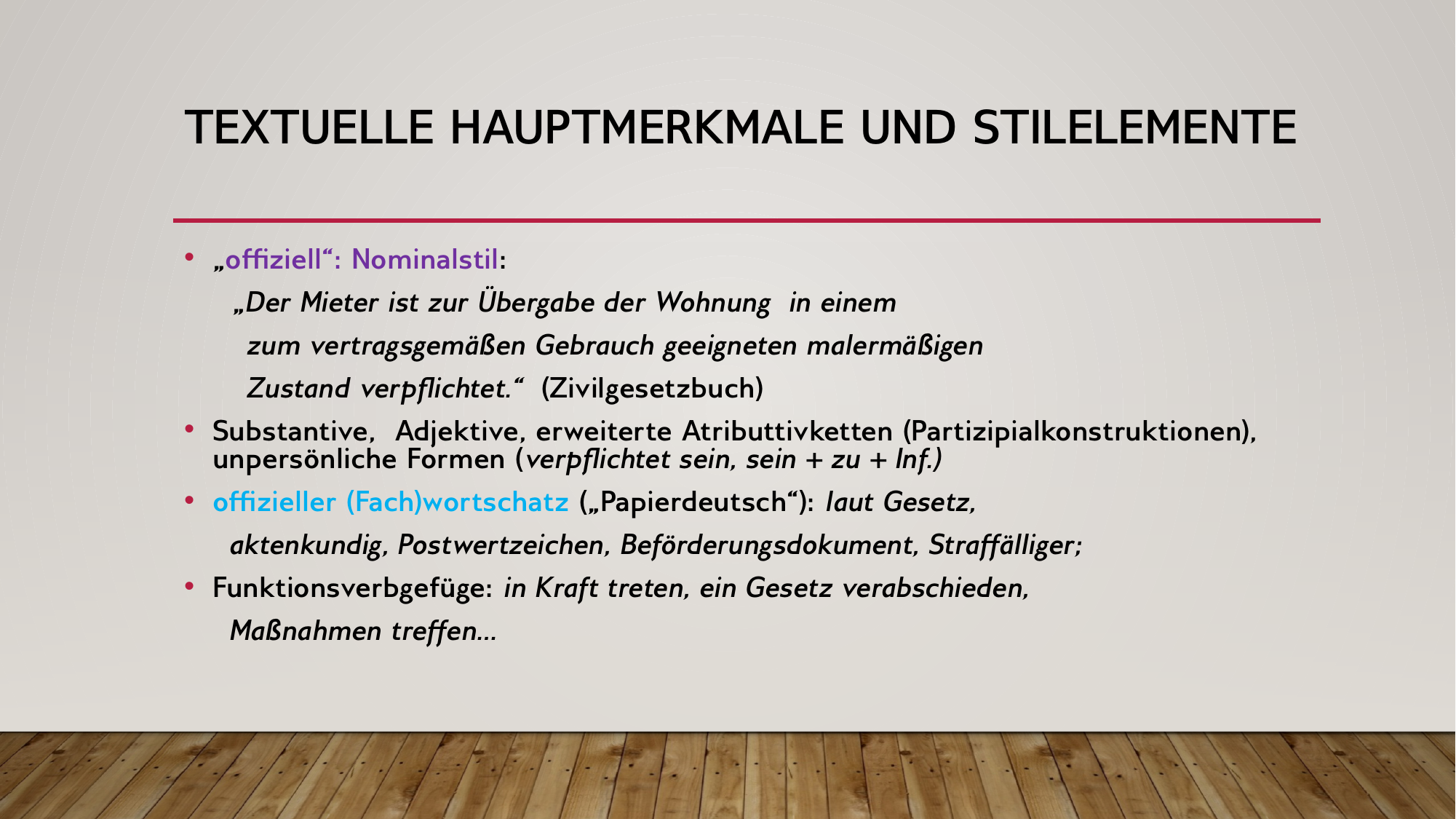

# Textuelle Hauptmerkmale und Stilelemente
„offiziell“: Nominalstil:
     „Der Mieter ist zur Übergabe der Wohnung  in einem
       zum vertragsgemäßen Gebrauch geeigneten malermäßigen
       Zustand verpflichtet.“  (Zivilgesetzbuch)
Substantive,  Adjektive, erweiterte Atributtivketten (Partizipialkonstruktionen), unpersönliche Formen (verpflichtet sein, sein + zu + Inf.)
offizieller (Fach)wortschatz („Papierdeutsch“): laut Gesetz,
     aktenkundig, Postwertzeichen, Beförderungsdokument, Straffälliger;
Funktionsverbgefüge: in Kraft treten, ein Gesetz verabschieden,
     Maßnahmen treffen…